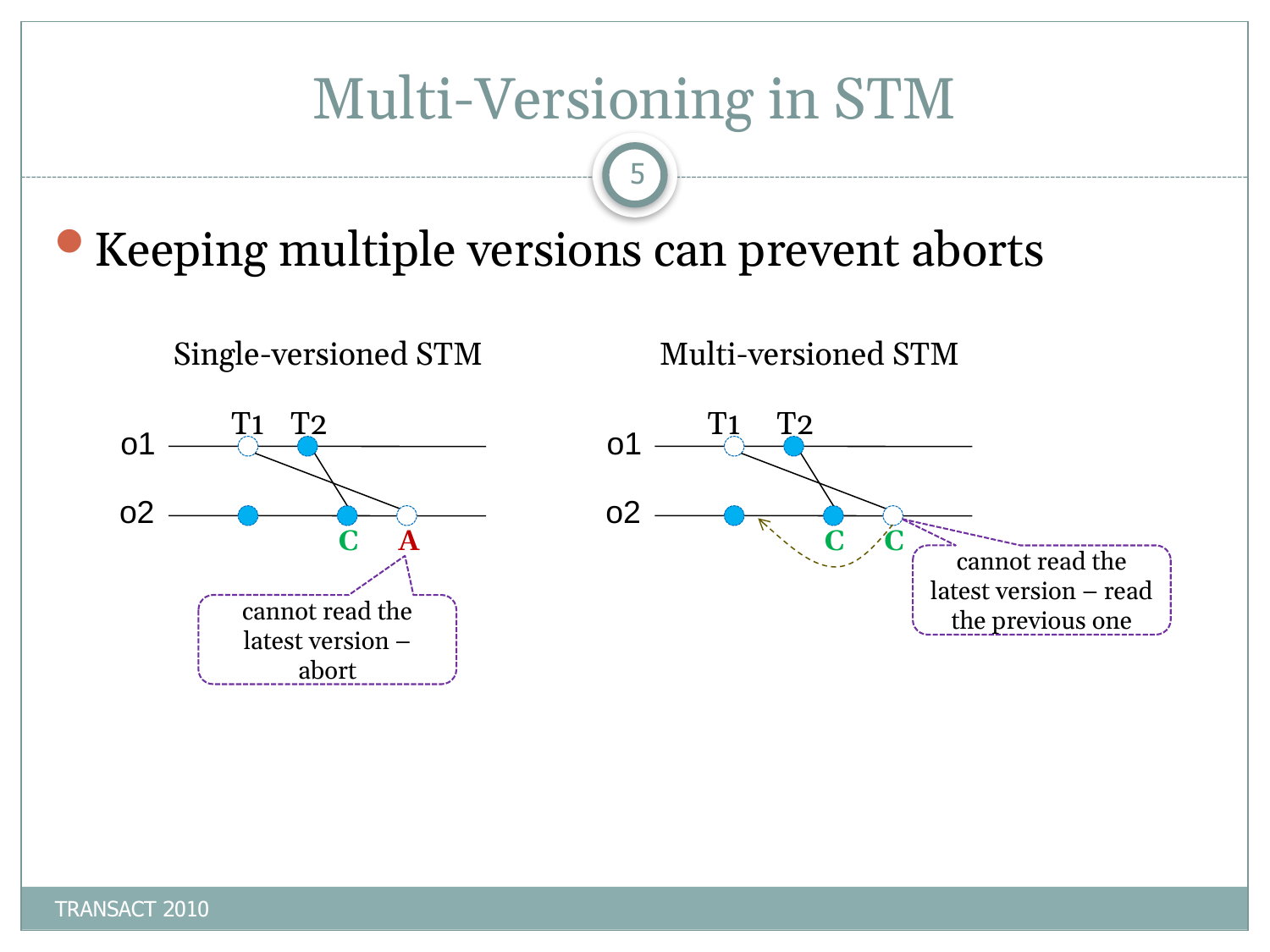

# Multi-Versioning in STM
5
Keeping multiple versions can prevent aborts
Single-versioned STM
Multi-versioned STM
T1
T2
T1
T2
o1
o1

o2
o2

C
A
C
C

cannot read the latest version – read the previous one
cannot read the latest version – abort
TRANSACT 2010